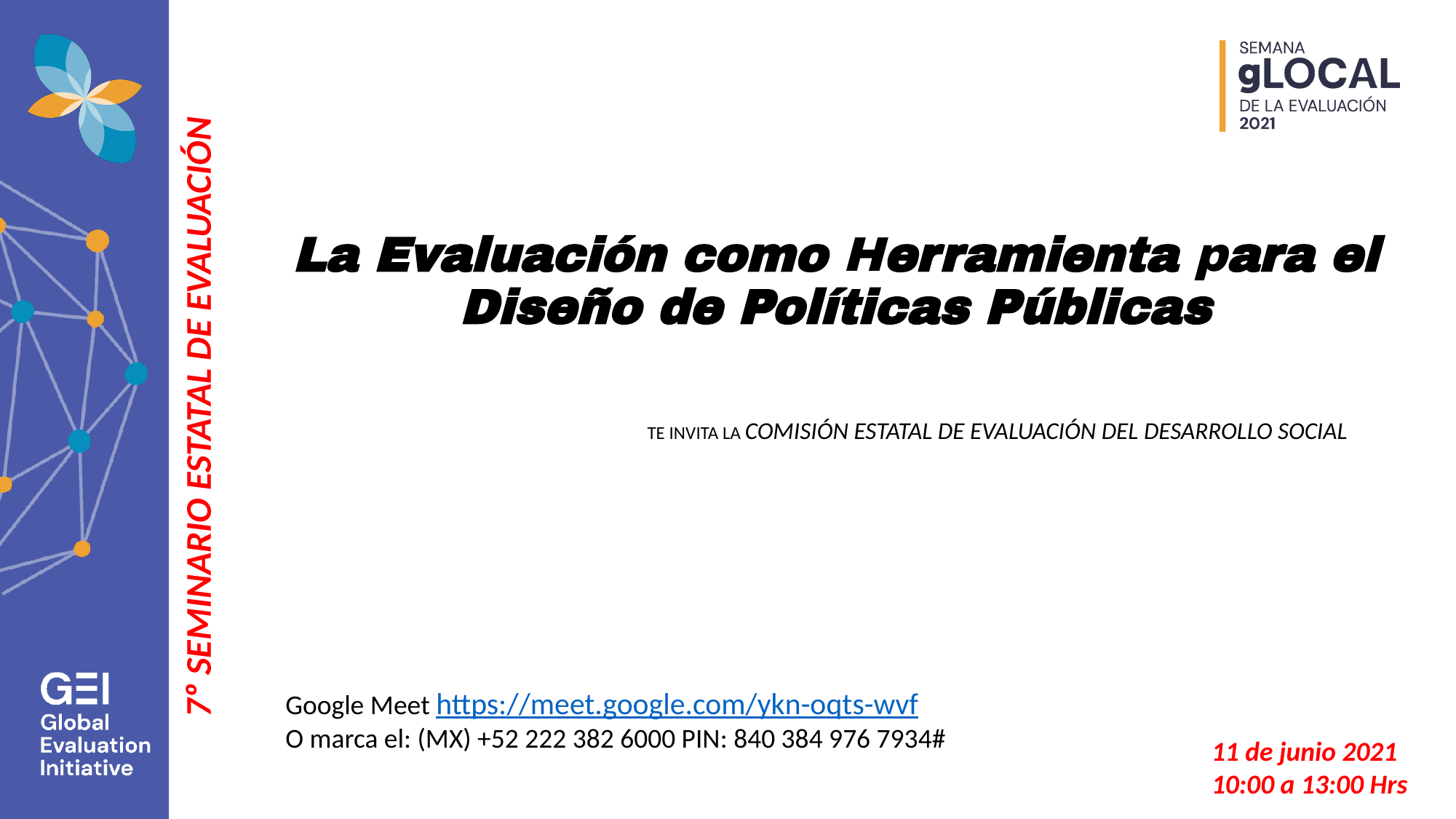

# La Evaluación como Herramienta para el Diseño de Políticas Públicas
7º SEMINARIO ESTATAL DE EVALUACIÓN
TE INVITA LA COMISIÓN ESTATAL DE EVALUACIÓN DEL DESARROLLO SOCIAL
Google Meet https://meet.google.com/ykn-oqts-wvf
O marca el: ‪(MX) +52 222 382 6000‬ PIN: ‪840 384 976 7934‬#
11 de junio 2021
10:00 a 13:00 Hrs